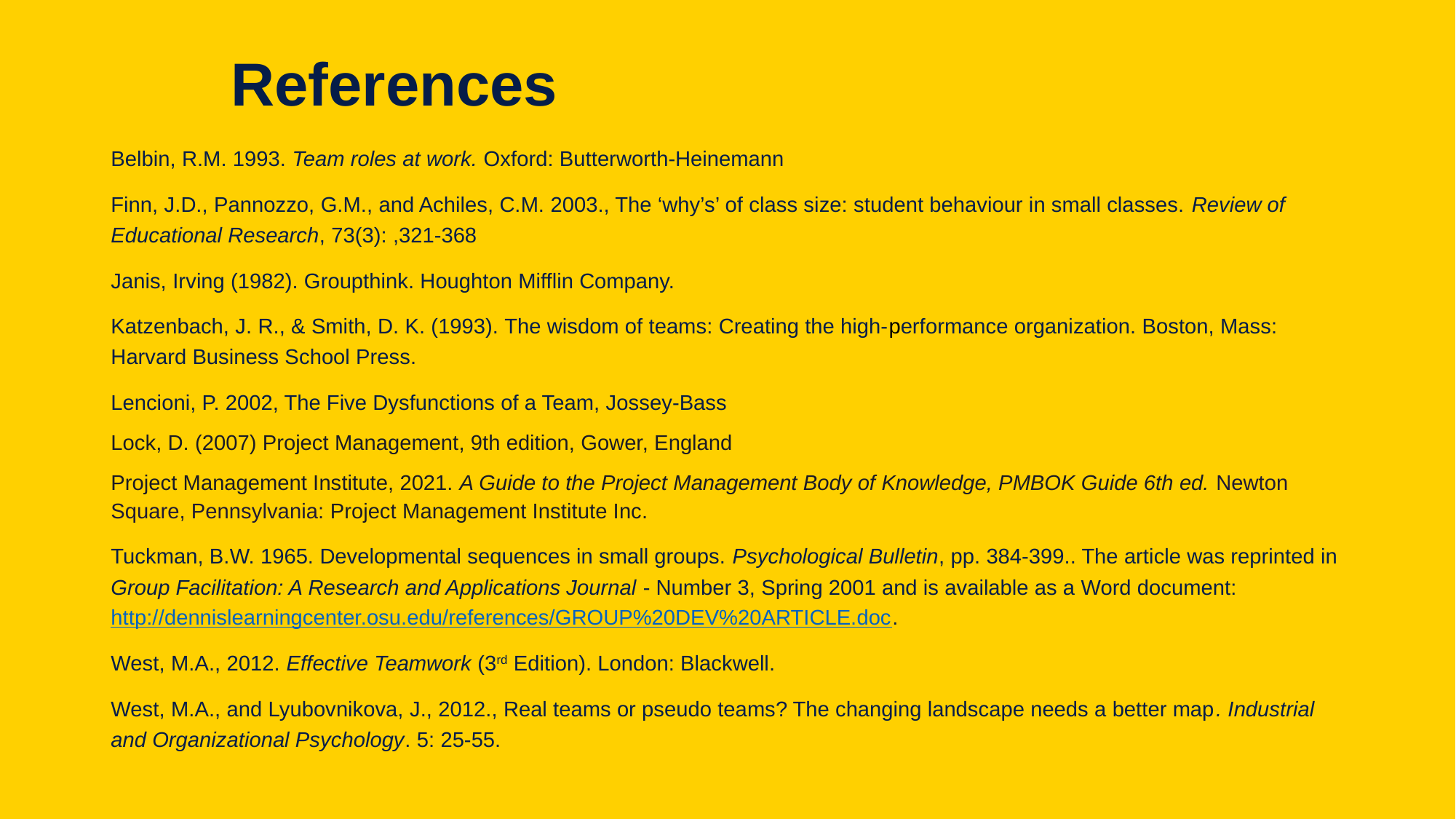

# References
Belbin, R.M. 1993. Team roles at work. Oxford: Butterworth-Heinemann
Finn, J.D., Pannozzo, G.M., and Achiles, C.M. 2003., The ‘why’s’ of class size: student behaviour in small classes. Review of Educational Research, 73(3): ,321-368
Janis, Irving (1982). Groupthink. Houghton Mifflin Company.
Katzenbach, J. R., & Smith, D. K. (1993). The wisdom of teams: Creating the high-performance organization. Boston, Mass: Harvard Business School Press.
Lencioni, P. 2002, The Five Dysfunctions of a Team, Jossey-Bass
Lock, D. (2007) Project Management, 9th edition, Gower, England
Project Management Institute, 2021. A Guide to the Project Management Body of Knowledge, PMBOK Guide 6th ed. Newton Square, Pennsylvania: Project Management Institute Inc.
Tuckman, B.W. 1965. Developmental sequences in small groups. Psychological Bulletin, pp. 384-399.. The article was reprinted in Group Facilitation: A Research and Applications Journal ‑ Number 3, Spring 2001 and is available as a Word document: http://dennislearningcenter.osu.edu/references/GROUP%20DEV%20ARTICLE.doc.
West, M.A., 2012. Effective Teamwork (3rd Edition). London: Blackwell.
West, M.A., and Lyubovnikova, J., 2012., Real teams or pseudo teams? The changing landscape needs a better map. Industrial and Organizational Psychology. 5: 25-55.